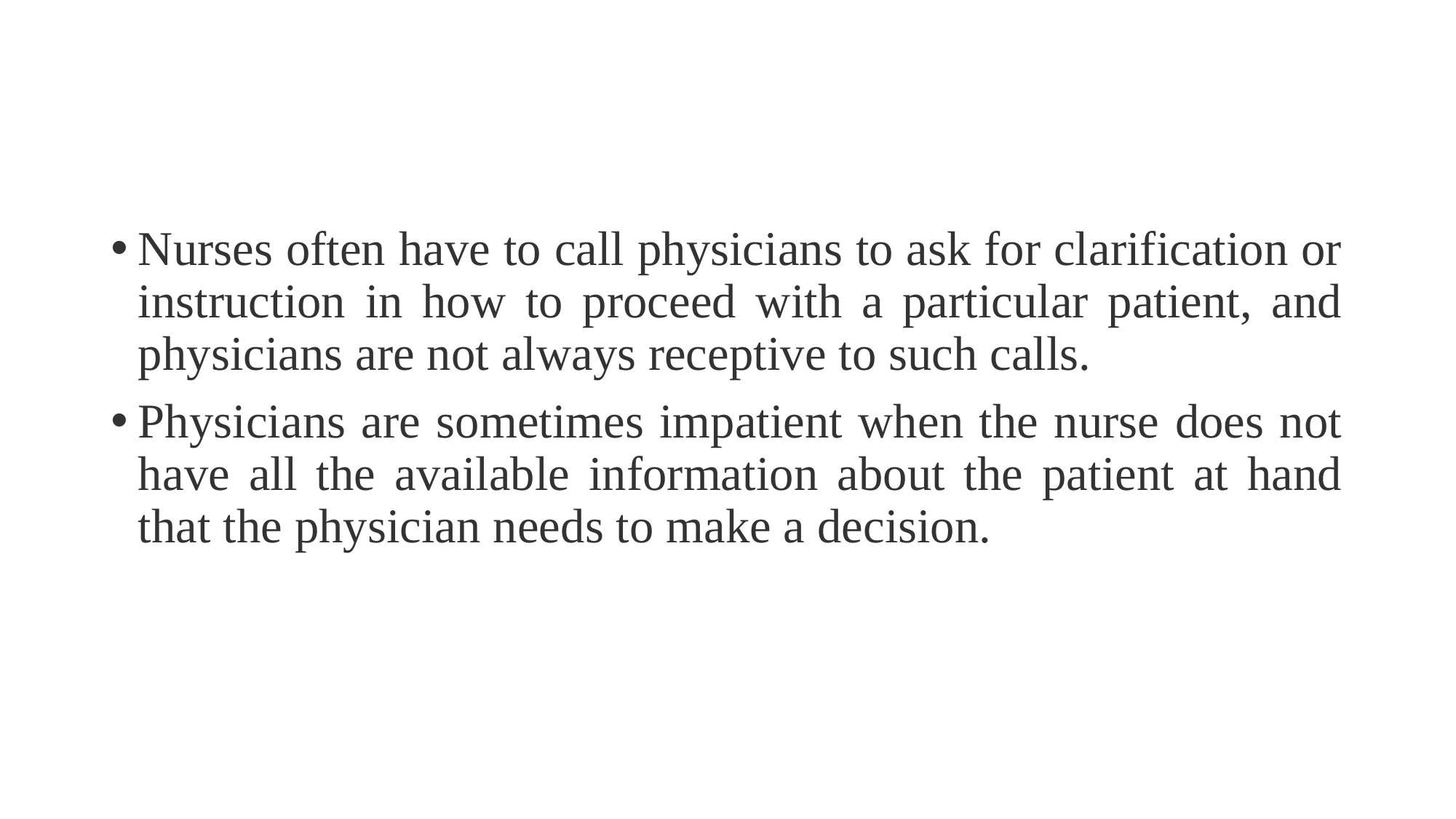

Nurses often have to call physicians to ask for clarification or instruction in how to proceed with a particular patient, and physicians are not always receptive to such calls.
Physicians are sometimes impatient when the nurse does not have all the available information about the patient at hand that the physician needs to make a decision.